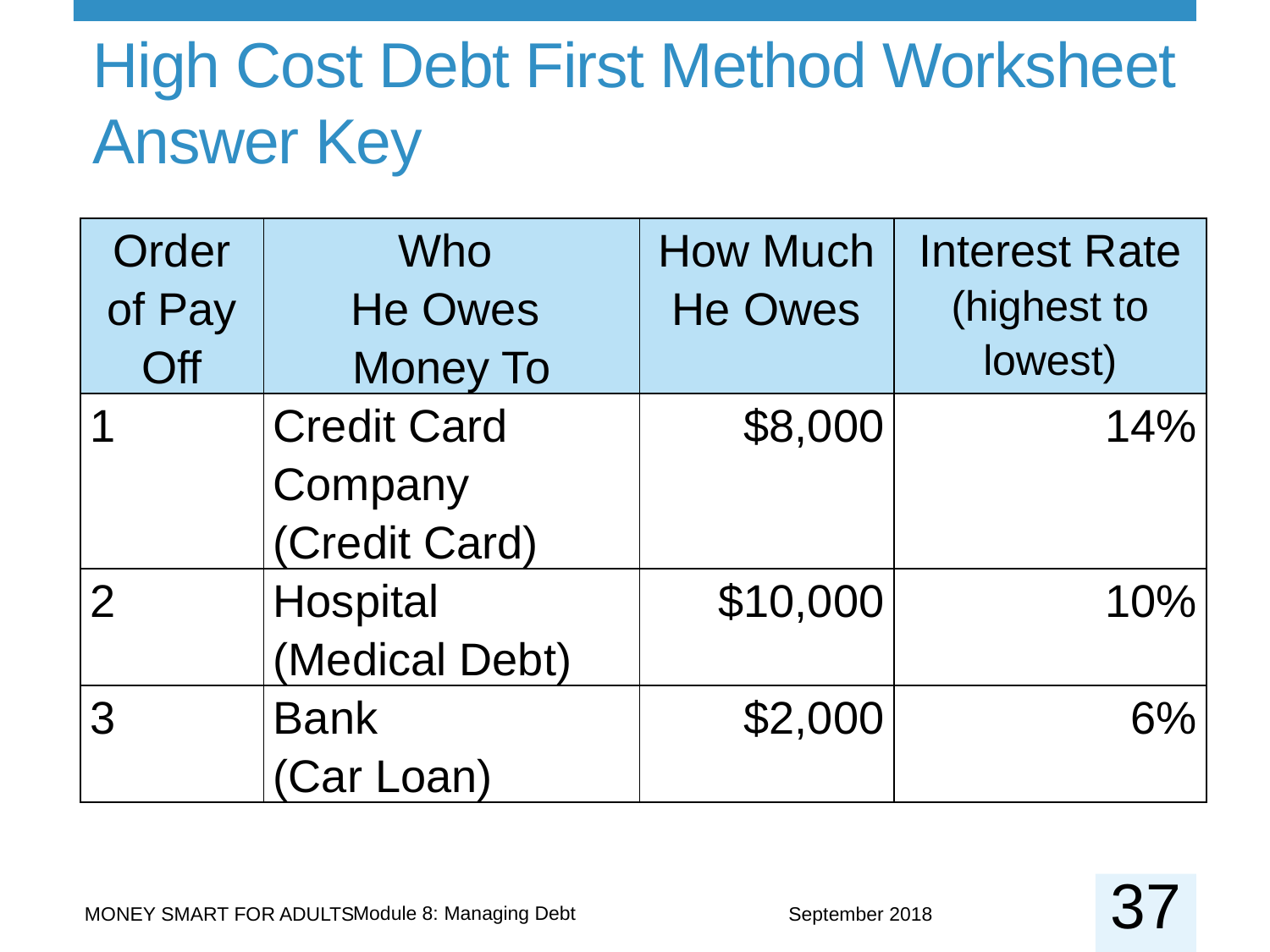

# High Cost Debt First Method Worksheet Answer Key
| Order of Pay Off | Who He Owes Money To | How Much He Owes | Interest Rate (highest to lowest) |
| --- | --- | --- | --- |
| 1 | Credit Card Company (Credit Card) | $8,000 | 14% |
| 2 | Hospital (Medical Debt) | $10,000 | 10% |
| 3 | Bank (Car Loan) | $2,000 | 6% |
37